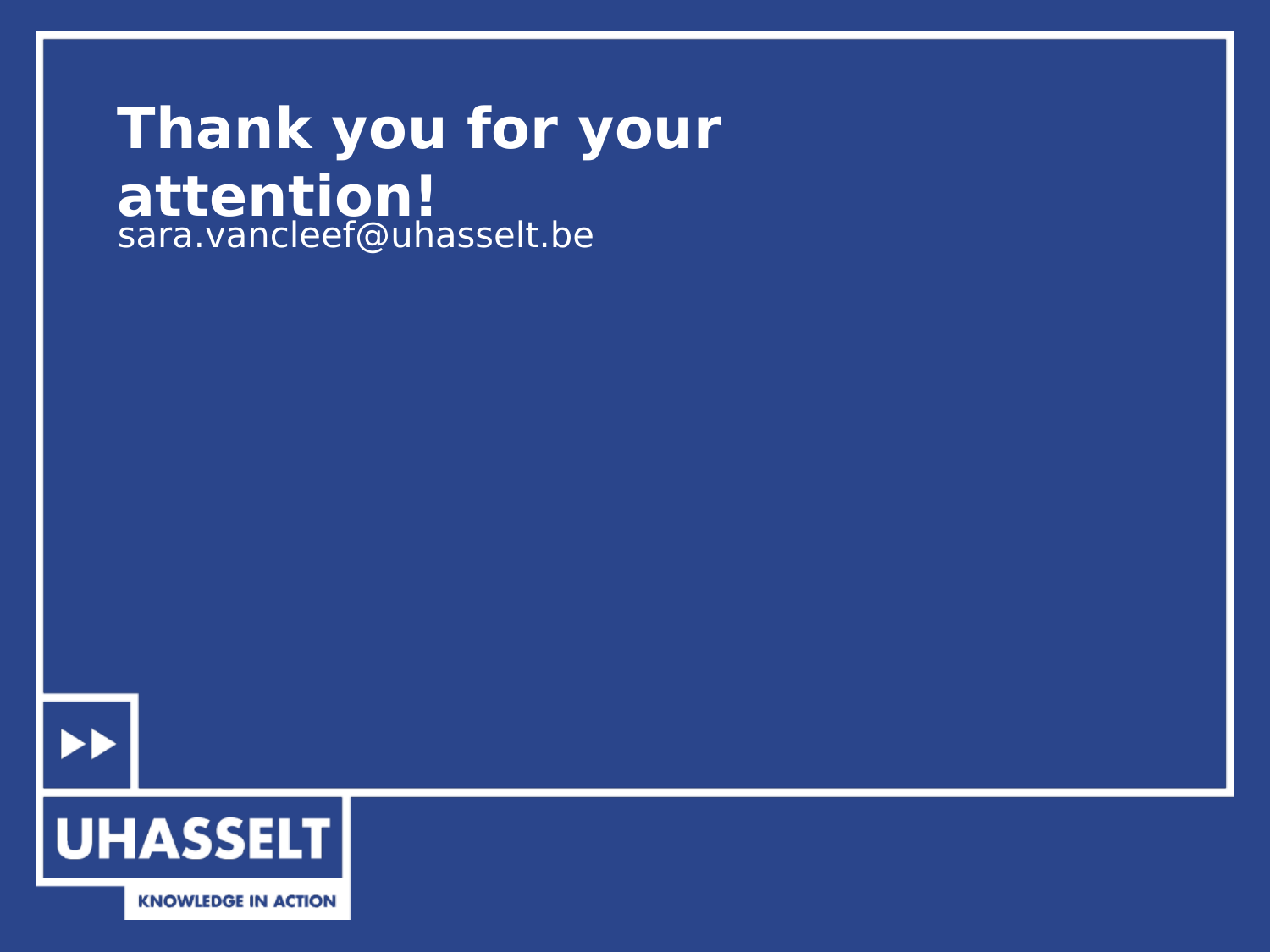

# Thank you for your attention!
sara.vancleef@uhasselt.be